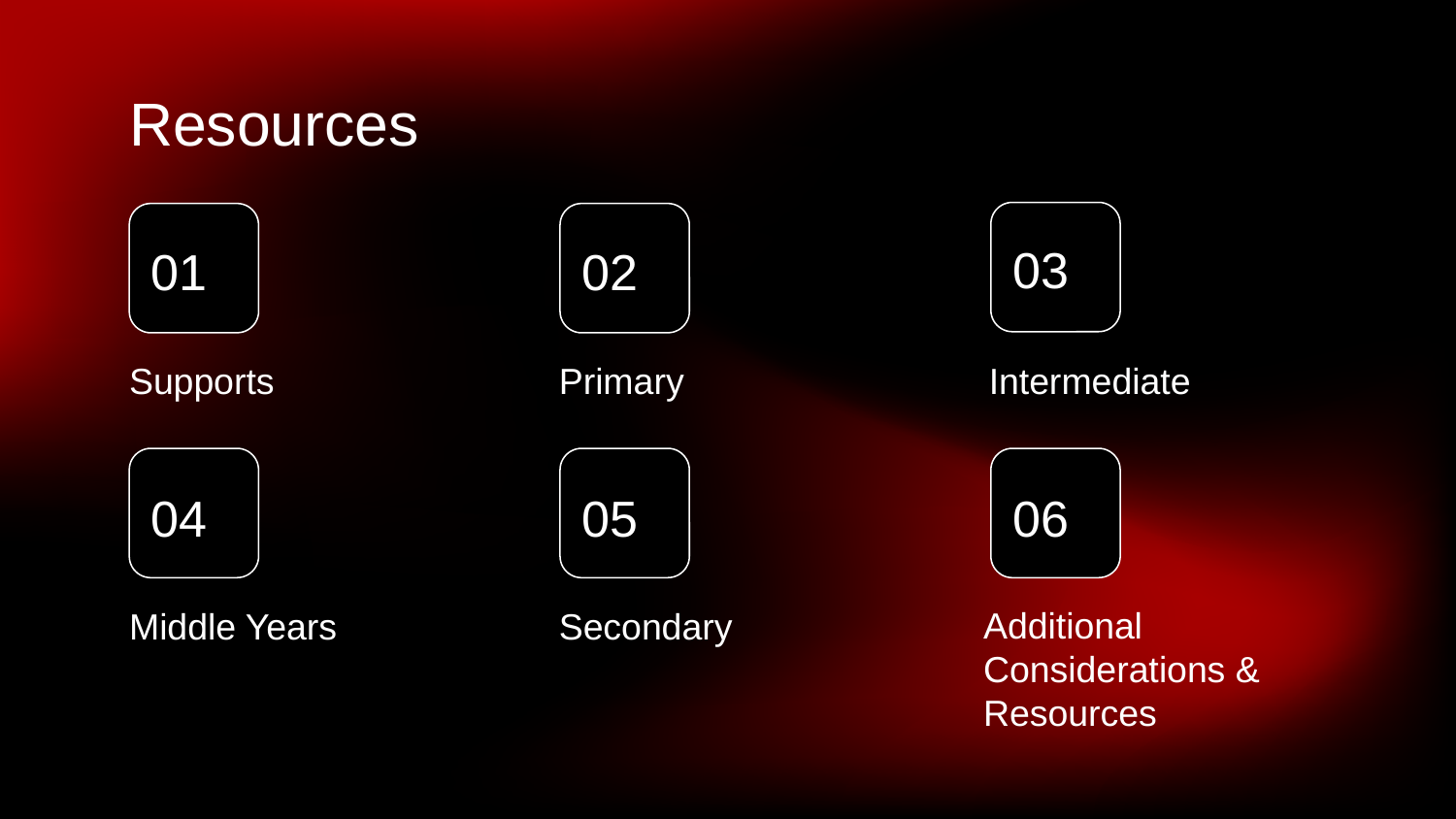

# Resources

03
01
02
Supports
Primary
Intermediate

04
05
06
Middle Years
Secondary
Additional Considerations & Resources